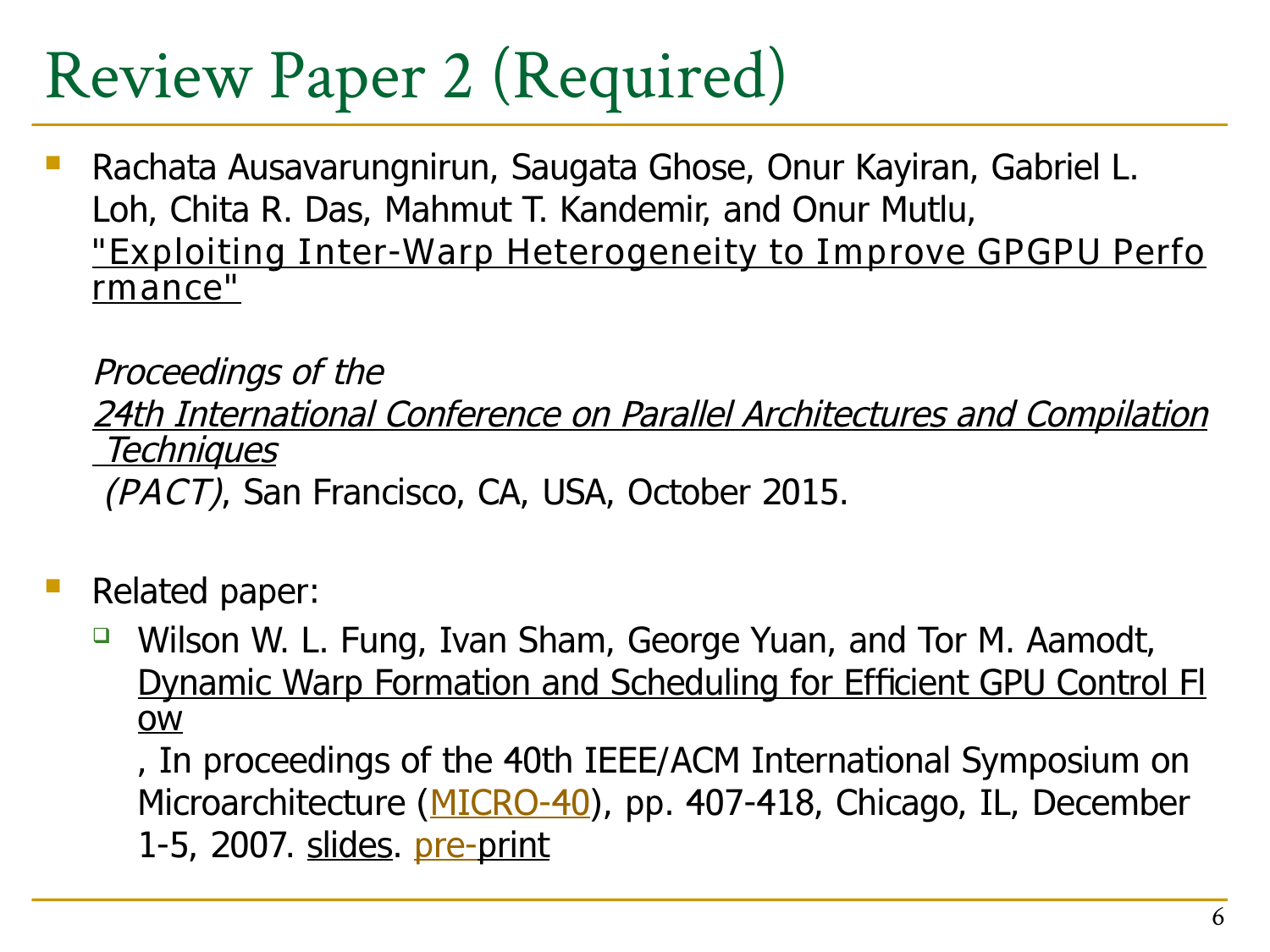

# Review Paper 2 (Required)
Rachata Ausavarungnirun, Saugata Ghose, Onur Kayiran, Gabriel L. Loh, Chita R. Das, Mahmut T. Kandemir, and Onur Mutlu,
"Exploiting Inter-Warp Heterogeneity to Improve GPGPU Performance"
Proceedings of the 24th International Conference on Parallel Architectures and Compilation Techniques (PACT), San Francisco, CA, USA, October 2015.

Related paper:
Wilson W. L. Fung, Ivan Sham, George Yuan, and Tor M. Aamodt, Dynamic Warp Formation and Scheduling for Efficient GPU Control Flow, In proceedings of the 40th IEEE/ACM International Symposium on Microarchitecture (MICRO-40), pp. 407-418, Chicago, IL, December 1-5, 2007. slides. pre-print
6